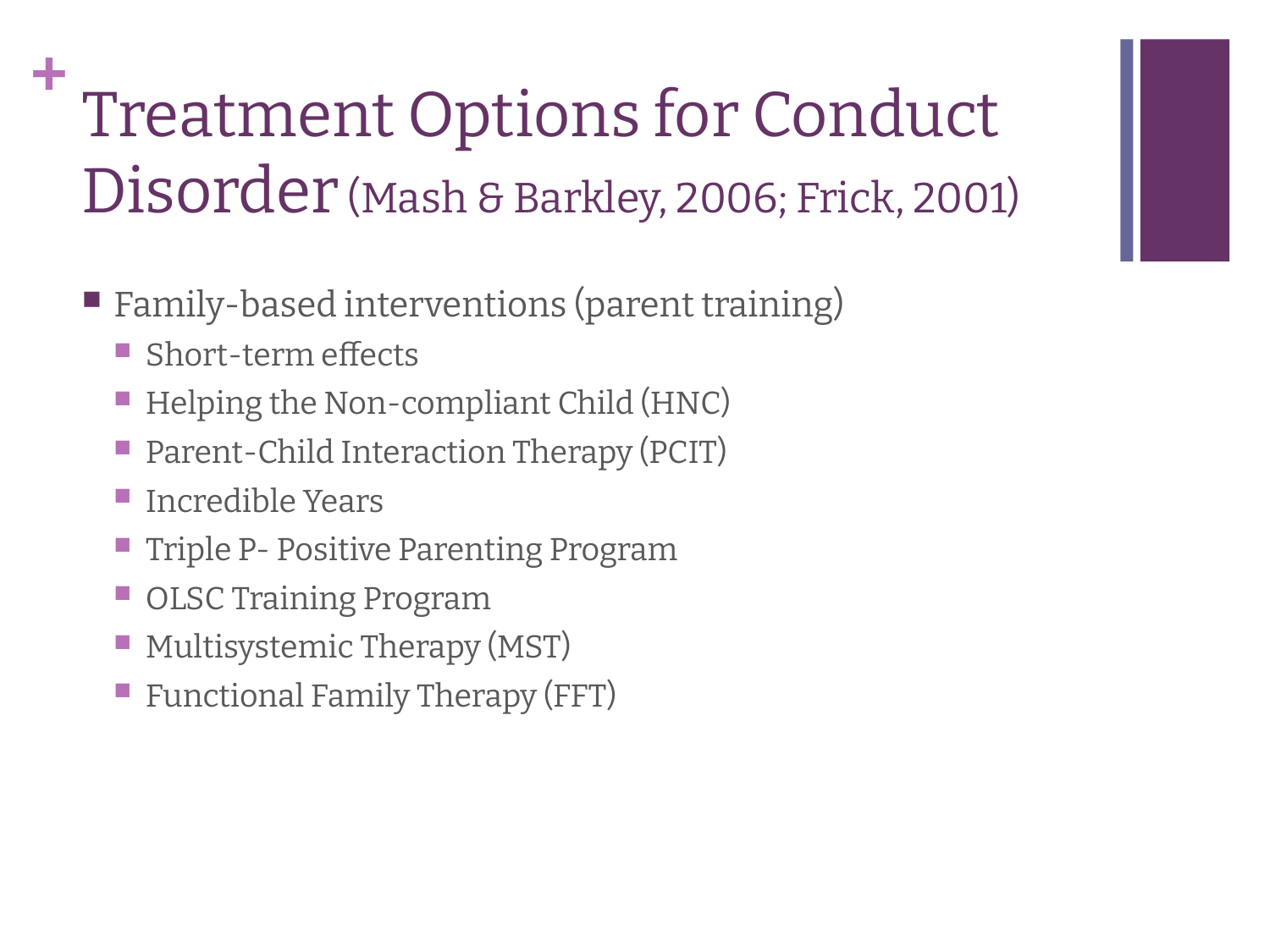

# Treatment Options for Conduct Disorder (Mash & Barkley, 2006; Frick, 2001)
Family-based interventions (parent training)
Short-term effects
Helping the Non-compliant Child (HNC)
Parent-Child Interaction Therapy (PCIT)
Incredible Years
Triple P- Positive Parenting Program
OLSC Training Program
Multisystemic Therapy (MST)
Functional Family Therapy (FFT)